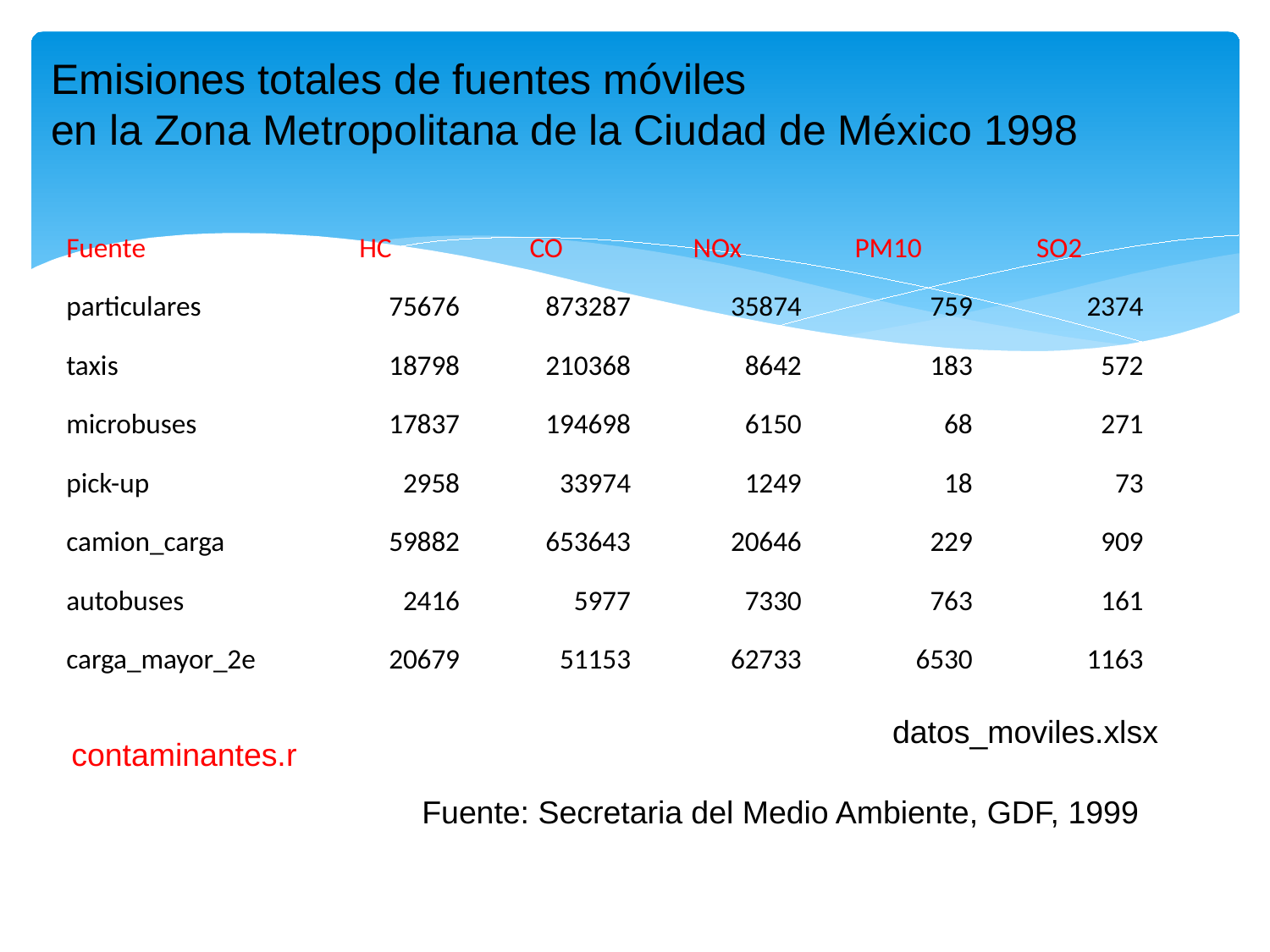

Emisiones totales de fuentes móviles
en la Zona Metropolitana de la Ciudad de México 1998
| Fuente | HC | CO | NOx | PM10 | SO2 |
| --- | --- | --- | --- | --- | --- |
| particulares | 75676 | 873287 | 35874 | 759 | 2374 |
| taxis | 18798 | 210368 | 8642 | 183 | 572 |
| microbuses | 17837 | 194698 | 6150 | 68 | 271 |
| pick-up | 2958 | 33974 | 1249 | 18 | 73 |
| camion\_carga | 59882 | 653643 | 20646 | 229 | 909 |
| autobuses | 2416 | 5977 | 7330 | 763 | 161 |
| carga\_mayor\_2e | 20679 | 51153 | 62733 | 6530 | 1163 |
datos_moviles.xlsx
contaminantes.r
Fuente: Secretaria del Medio Ambiente, GDF, 1999